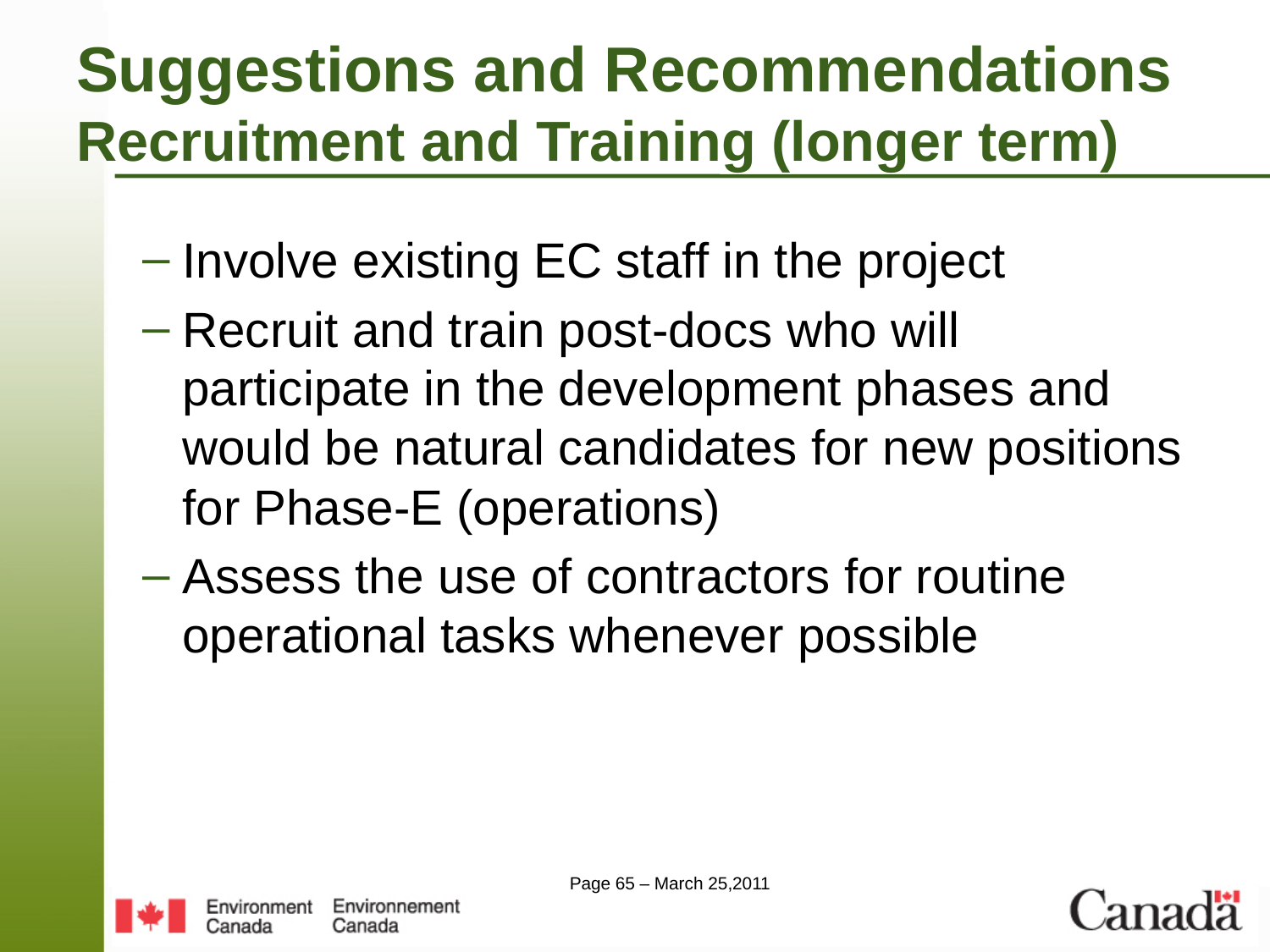

# Suggestions and Recommendations Recruitment and Training (longer term)
Involve existing EC staff in the project
Recruit and train post-docs who will participate in the development phases and would be natural candidates for new positions for Phase-E (operations)
Assess the use of contractors for routine operational tasks whenever possible